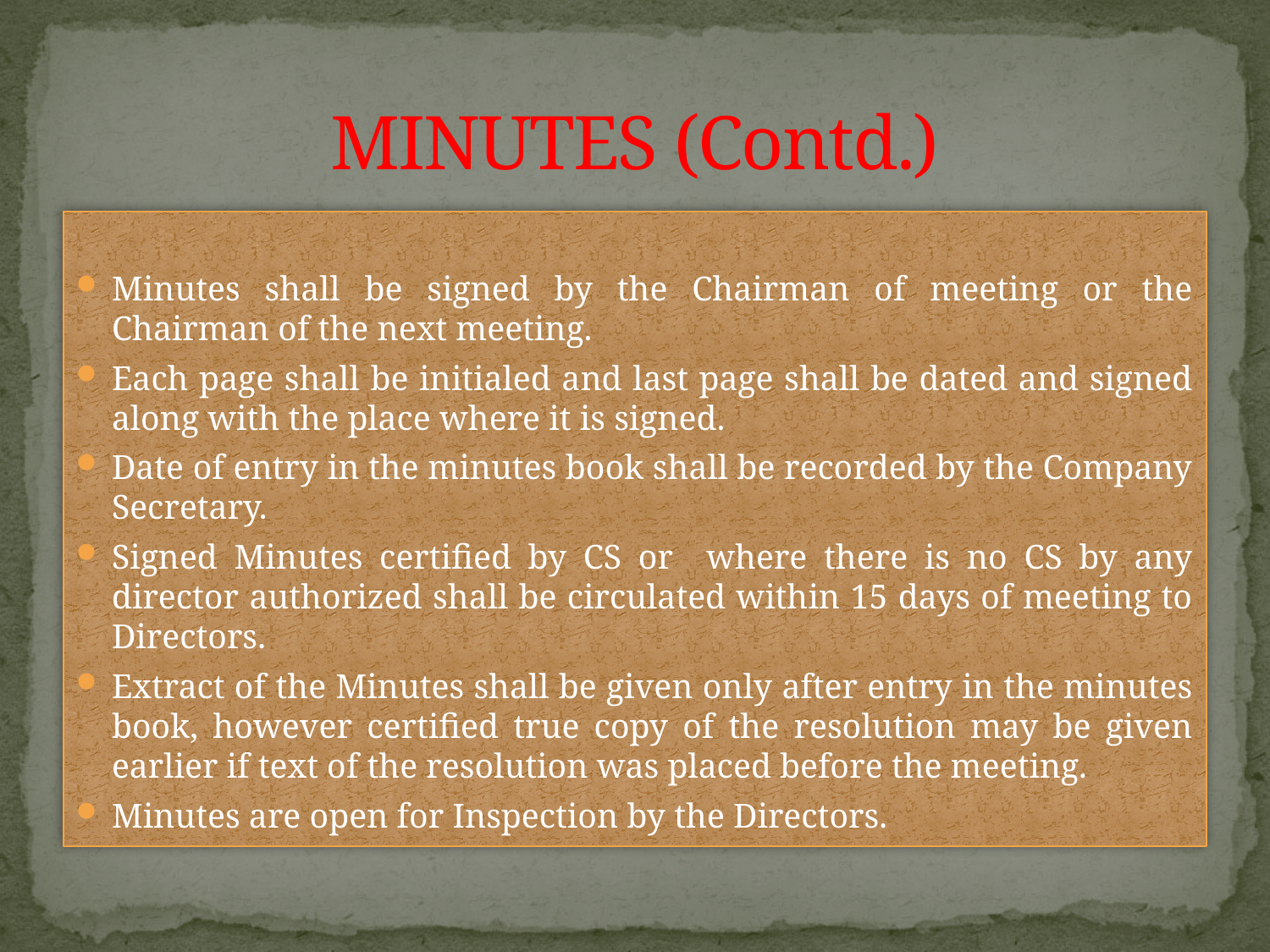

# MINUTES (Contd.)

Minutes shall be signed by the Chairman of meeting or the Chairman of the next meeting.
Each page shall be initialed and last page shall be dated and signed along with the place where it is signed.
Date of entry in the minutes book shall be recorded by the Company Secretary.
Signed Minutes certified by CS or  where there is no CS by any director authorized shall be circulated within 15 days of meeting to Directors.
Extract of the Minutes shall be given only after entry in the minutes book, however certified true copy of the resolution may be given earlier if text of the resolution was placed before the meeting.
Minutes are open for Inspection by the Directors.